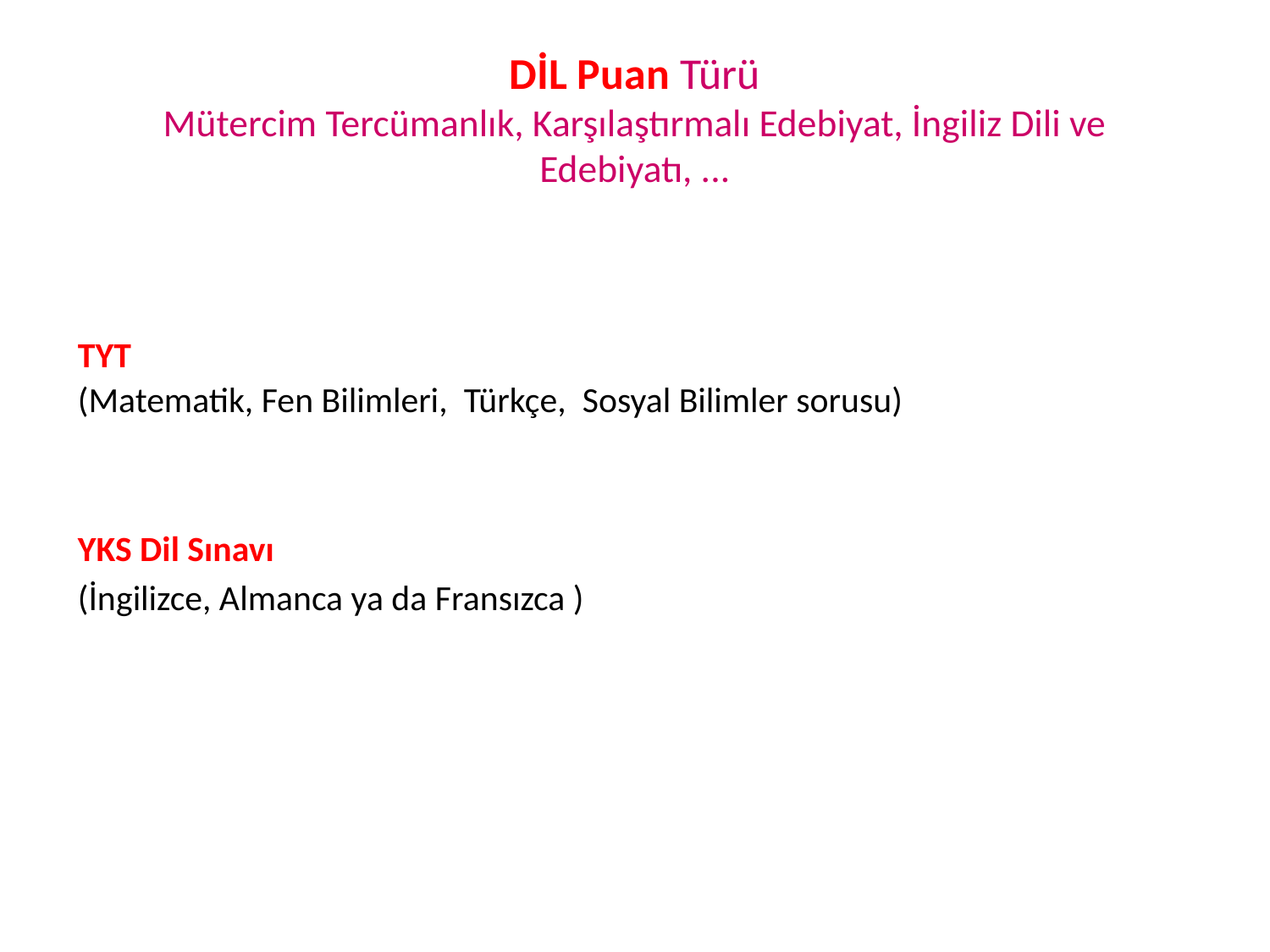

# DİL Puan Türü Mütercim Tercümanlık, Karşılaştırmalı Edebiyat, İngiliz Dili ve Edebiyatı, ...

TYT
(Matematik, Fen Bilimleri,  Türkçe,  Sosyal Bilimler sorusu)

YKS Dil Sınavı
(İngilizce, Almanca ya da Fransızca )